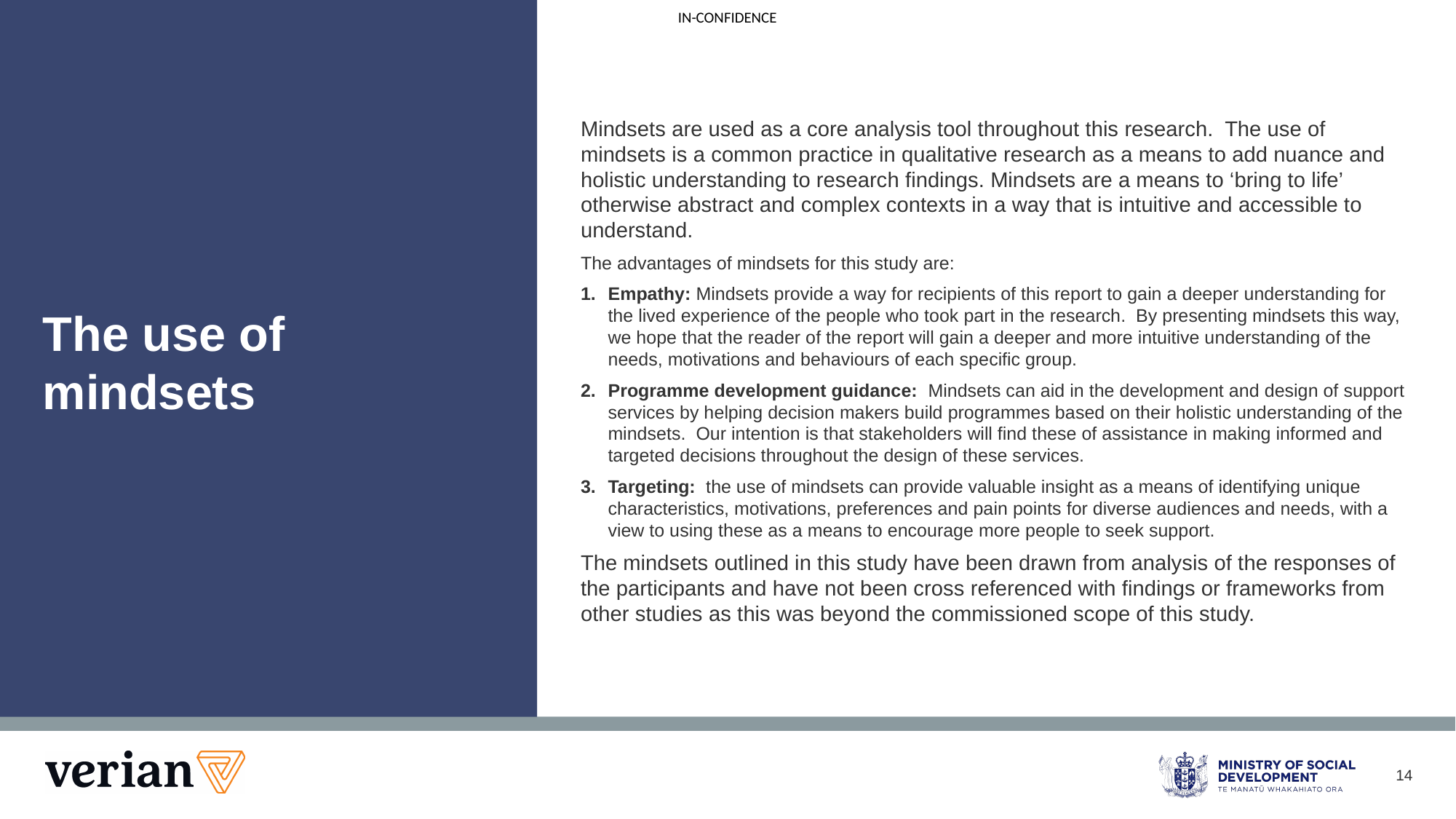

Mindsets are used as a core analysis tool throughout this research.  The use of mindsets is a common practice in qualitative research as a means to add nuance and holistic understanding to research findings. Mindsets are a means to ‘bring to life’ otherwise abstract and complex contexts in a way that is intuitive and accessible to understand.
The advantages of mindsets for this study are:
Empathy: Mindsets provide a way for recipients of this report to gain a deeper understanding for the lived experience of the people who took part in the research.  By presenting mindsets this way, we hope that the reader of the report will gain a deeper and more intuitive understanding of the needs, motivations and behaviours of each specific group.
Programme development guidance:  Mindsets can aid in the development and design of support services by helping decision makers build programmes based on their holistic understanding of the mindsets.  Our intention is that stakeholders will find these of assistance in making informed and targeted decisions throughout the design of these services.
Targeting:  the use of mindsets can provide valuable insight as a means of identifying unique characteristics, motivations, preferences and pain points for diverse audiences and needs, with a view to using these as a means to encourage more people to seek support.
The mindsets outlined in this study have been drawn from analysis of the responses of the participants and have not been cross referenced with findings or frameworks from other studies as this was beyond the commissioned scope of this study.
# The use of mindsets